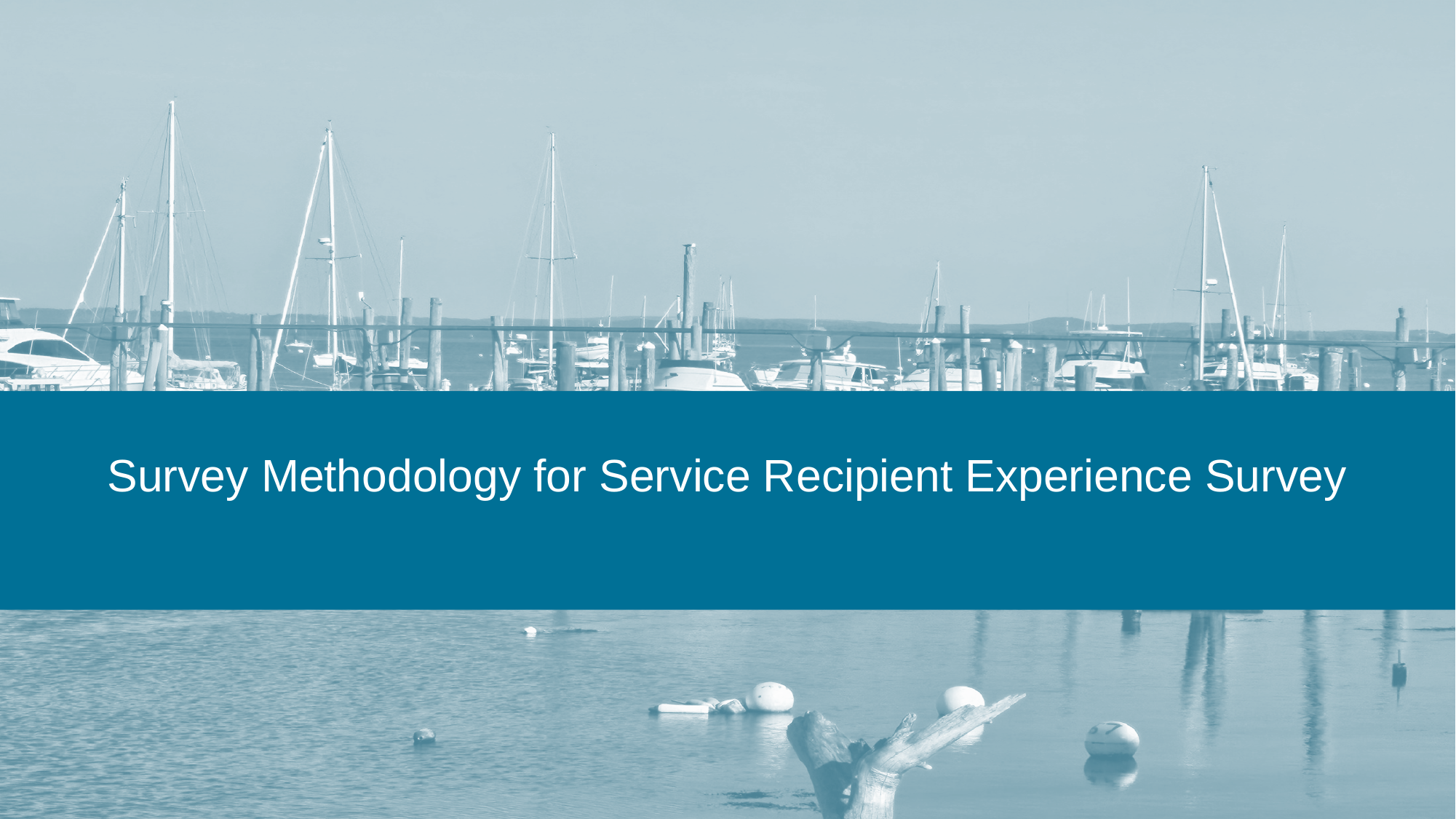

Survey Methodology for Service Recipient Experience Survey